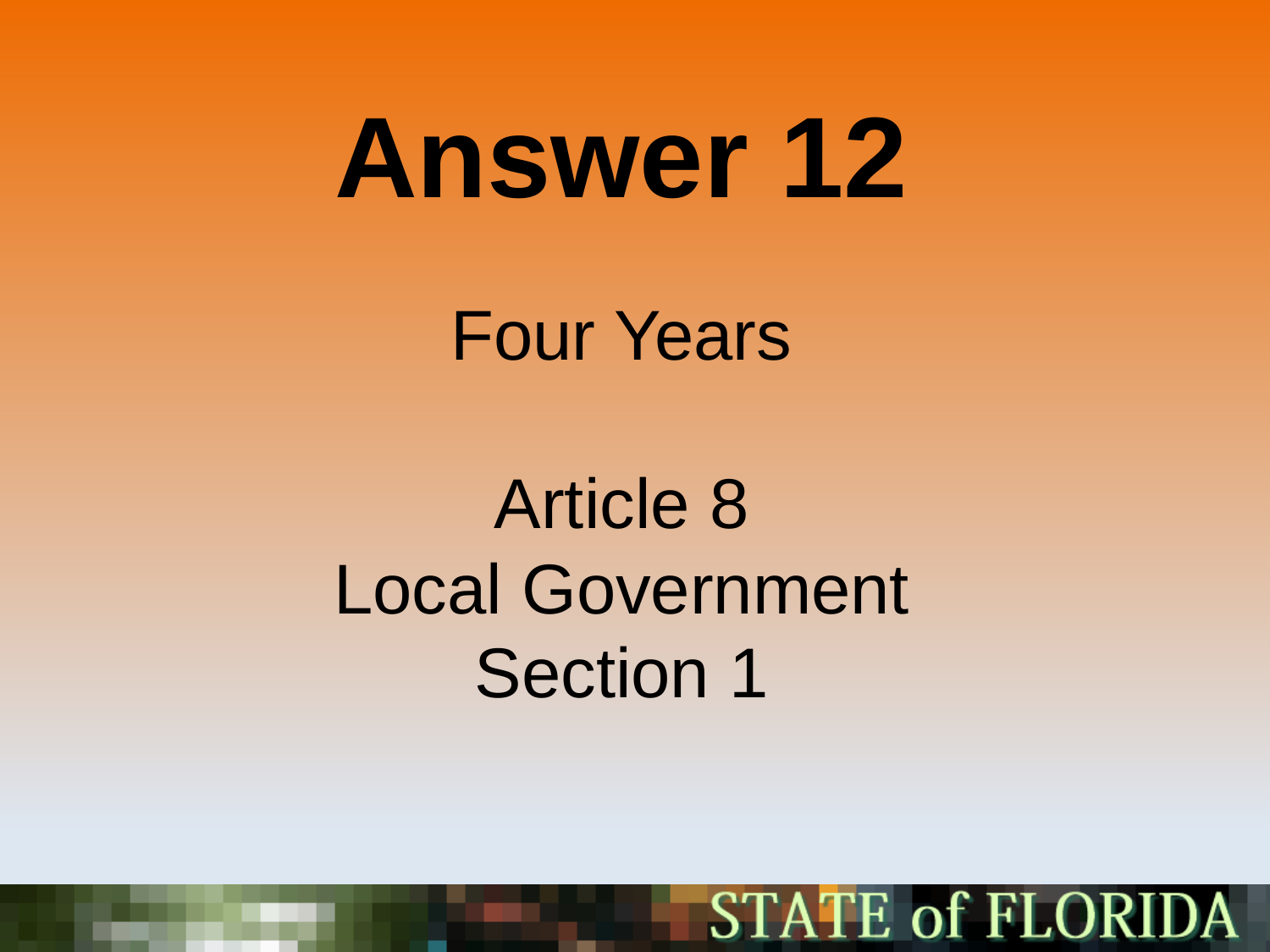

Answer 12
Four Years

Article 8
Local Government
Section 1